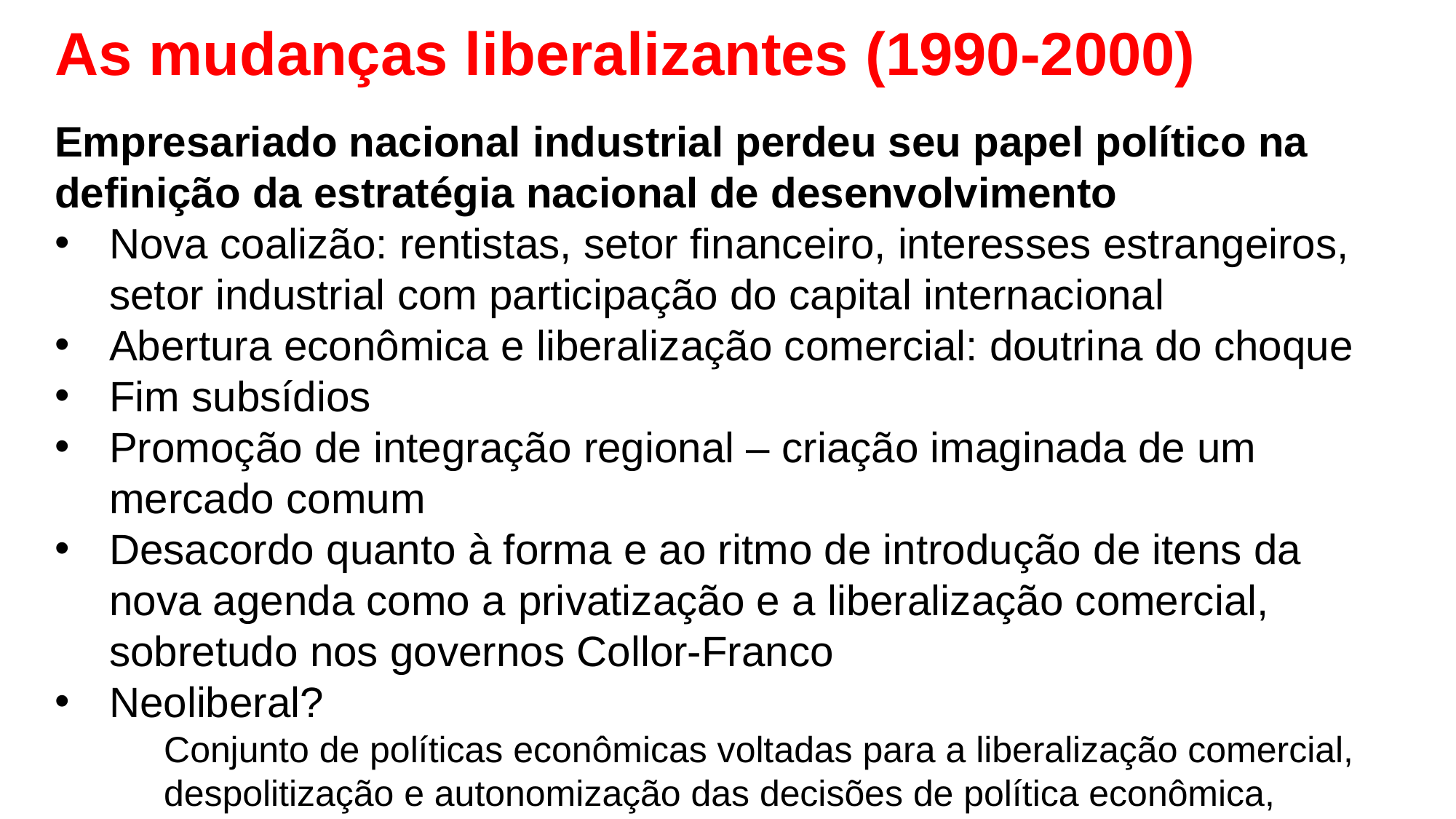

As mudanças liberalizantes (1990-2000)
Empresariado nacional industrial perdeu seu papel político na definição da estratégia nacional de desenvolvimento
Nova coalizão: rentistas, setor financeiro, interesses estrangeiros, setor industrial com participação do capital internacional
Abertura econômica e liberalização comercial: doutrina do choque
Fim subsídios
Promoção de integração regional – criação imaginada de um mercado comum
Desacordo quanto à forma e ao ritmo de introdução de itens da nova agenda como a privatização e a liberalização comercial, sobretudo nos governos Collor-Franco
Neoliberal?
Conjunto de políticas econômicas voltadas para a liberalização comercial, despolitização e autonomização das decisões de política econômica, monetarismo, privatizações, moderação fiscal e a promoção de mercados para solução de problemas sociais.
Mais: Mudge, Stephanie Lee. What is Neo-Liberalism. Socio-Economic Review, 6(4): 703-731.